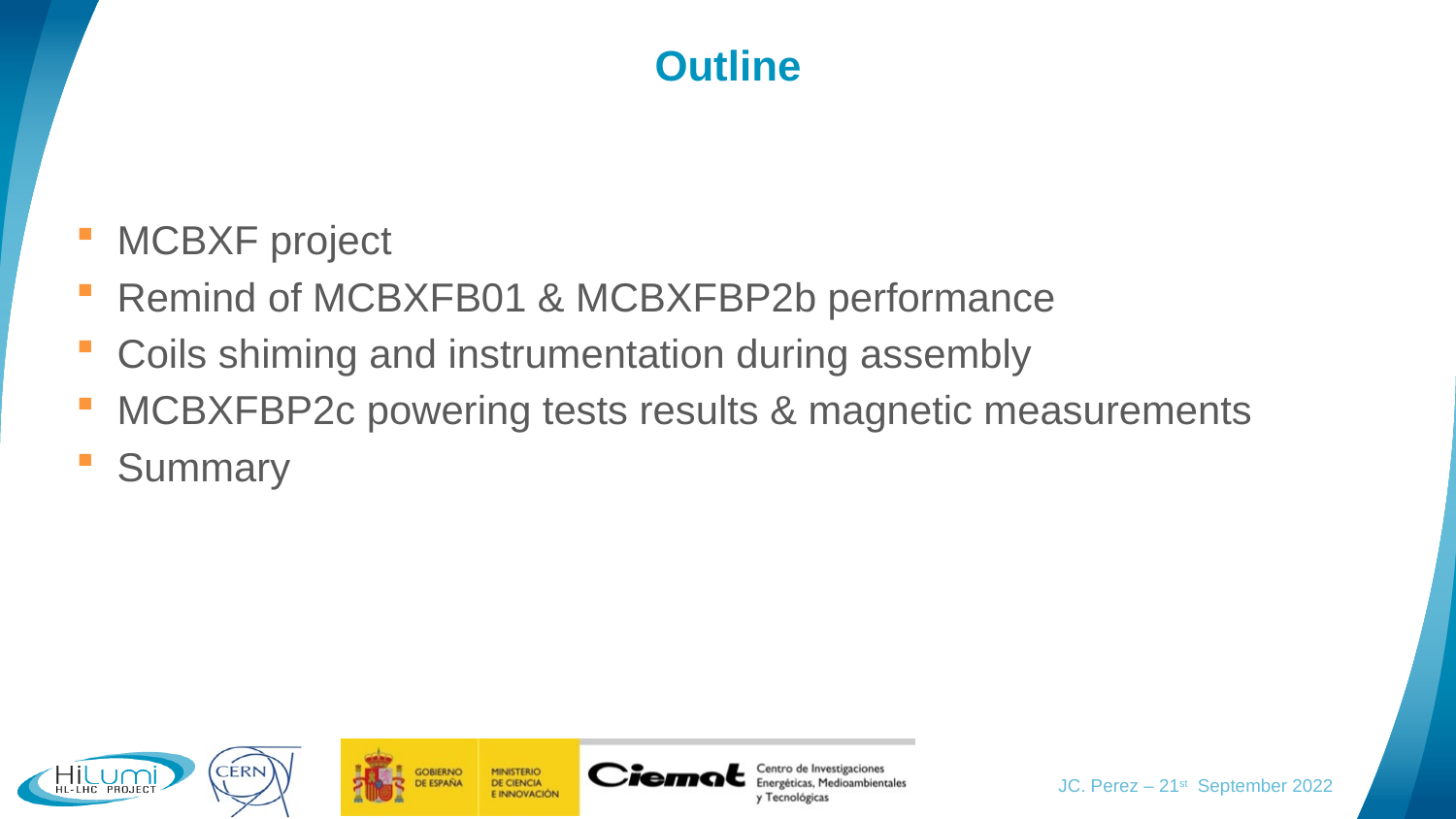

# Outline
MCBXF project
Remind of MCBXFB01 & MCBXFBP2b performance
Coils shiming and instrumentation during assembly
MCBXFBP2c powering tests results & magnetic measurements
Summary
JC. Perez – 21st  September 2022